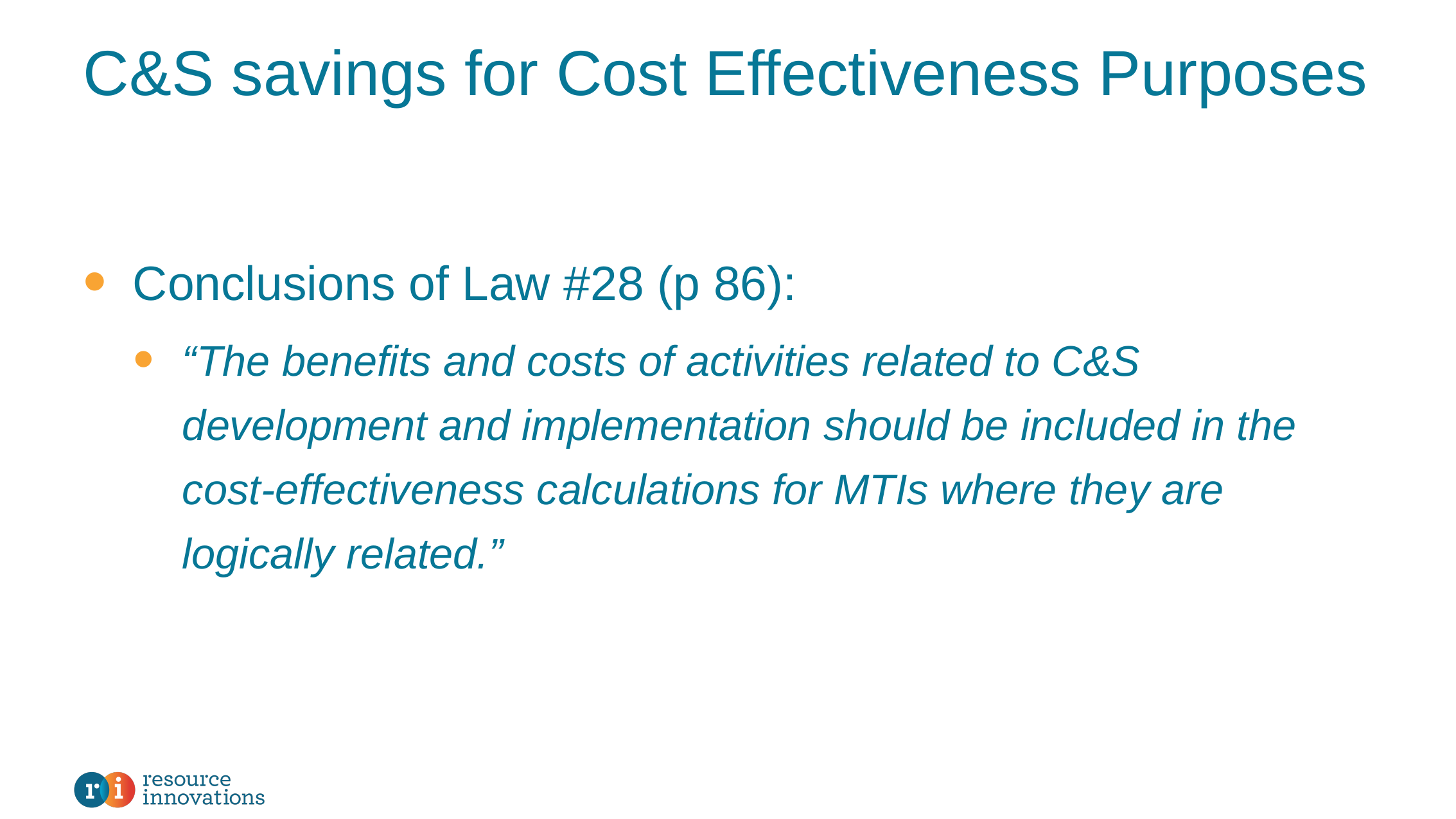

# C&S savings for Cost Effectiveness Purposes
Conclusions of Law #28 (p 86):
“The benefits and costs of activities related to C&S development and implementation should be included in the cost-effectiveness calculations for MTIs where they are logically related.”